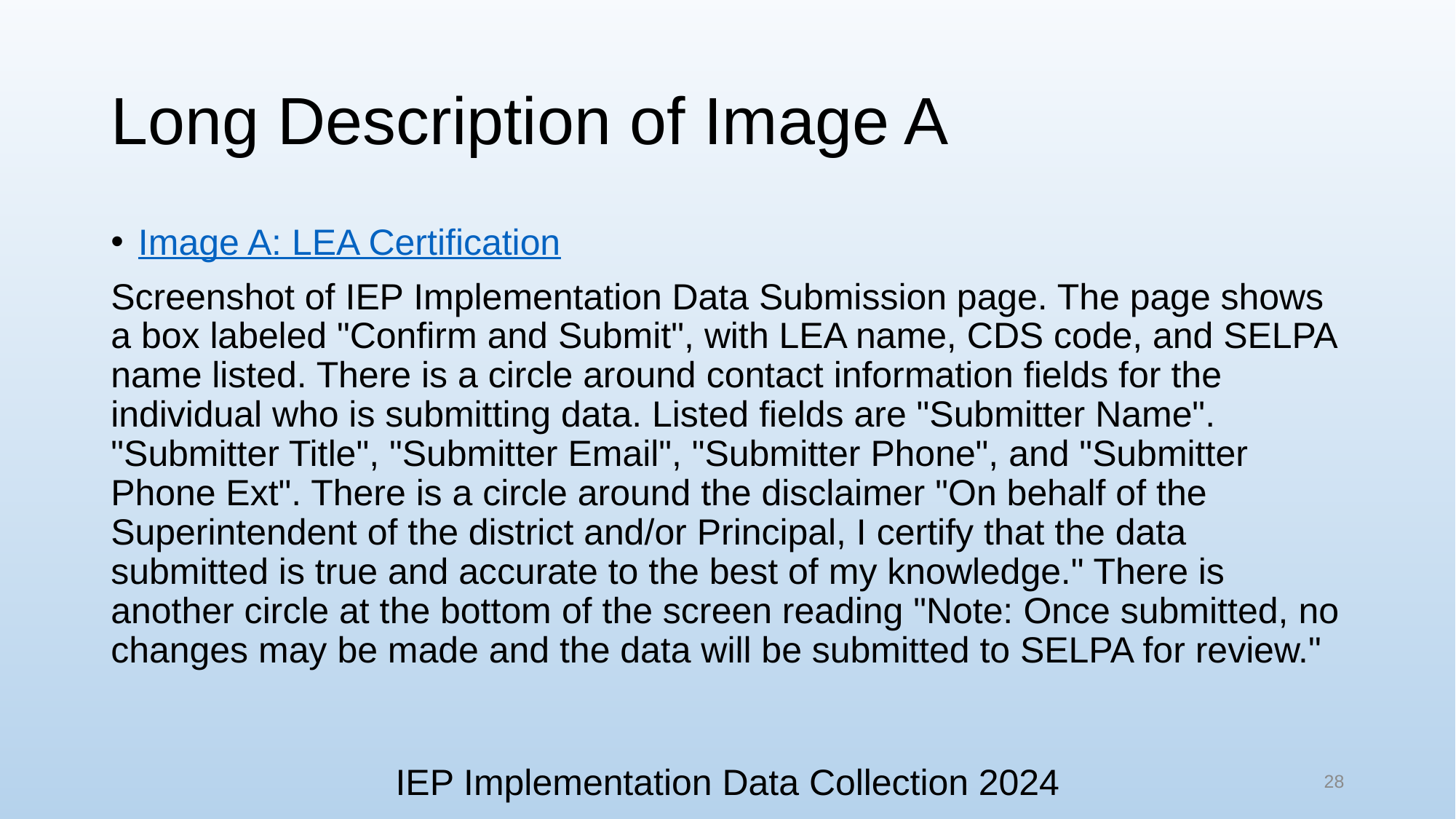

# Long Description of Image A
Image A: LEA Certification
Screenshot of IEP Implementation Data Submission page. The page shows a box labeled "Confirm and Submit", with LEA name, CDS code, and SELPA name listed. There is a circle around contact information fields for the individual who is submitting data. Listed fields are "Submitter Name". "Submitter Title", "Submitter Email", "Submitter Phone", and "Submitter Phone Ext". There is a circle around the disclaimer "On behalf of the Superintendent of the district and/or Principal, I certify that the data submitted is true and accurate to the best of my knowledge." There is another circle at the bottom of the screen reading "Note: Once submitted, no changes may be made and the data will be submitted to SELPA for review."

IEP Implementation Data Collection 2024
28